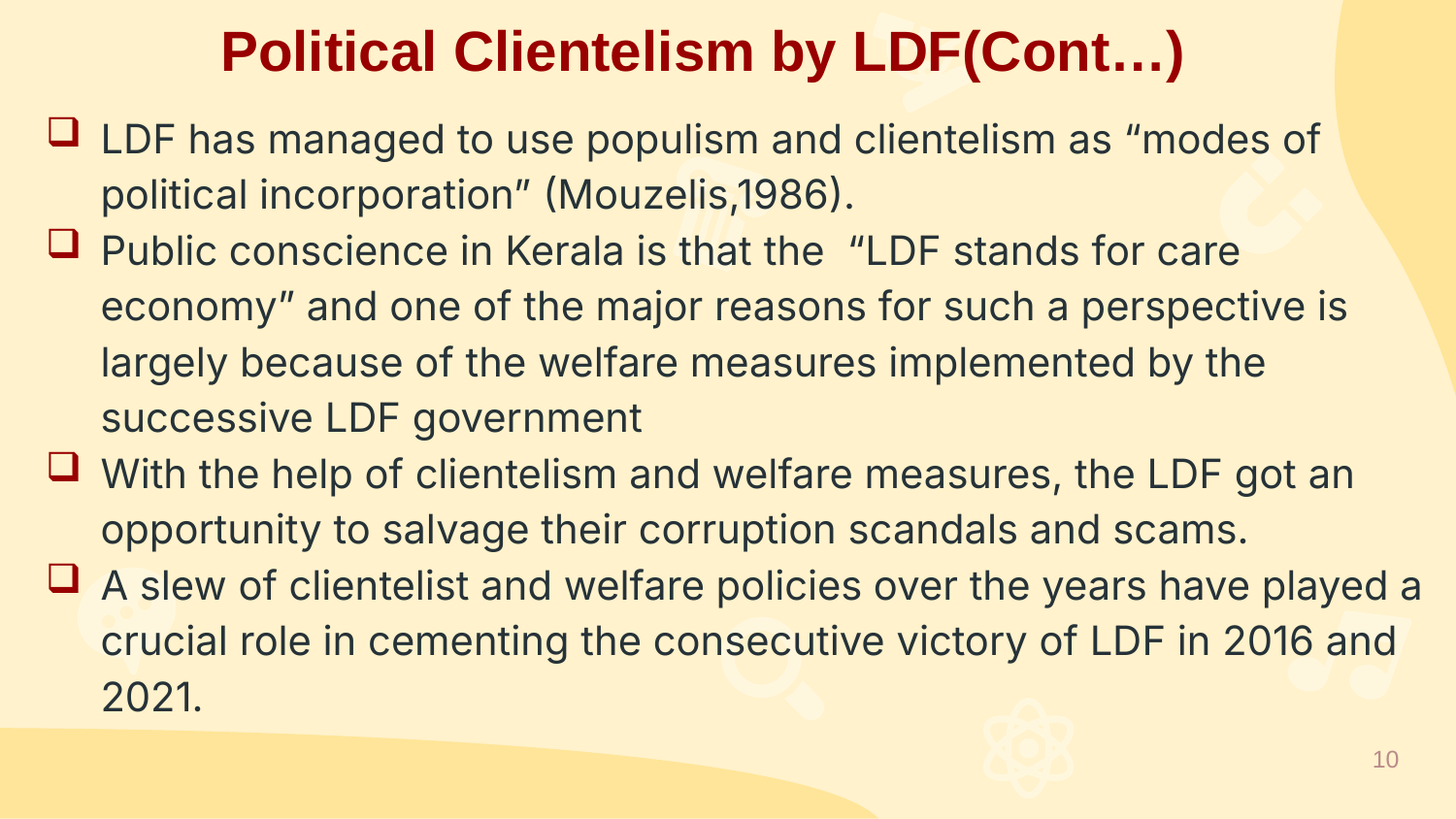

Political Clientelism by LDF(Cont…)
LDF has managed to use populism and clientelism as “modes of political incorporation” (Mouzelis,1986).
Public conscience in Kerala is that the  “LDF stands for care economy” and one of the major reasons for such a perspective is largely because of the welfare measures implemented by the successive LDF government
With the help of clientelism and welfare measures, the LDF got an opportunity to salvage their corruption scandals and scams.
A slew of clientelist and welfare policies over the years have played a crucial role in cementing the consecutive victory of LDF in 2016 and 2021.

10